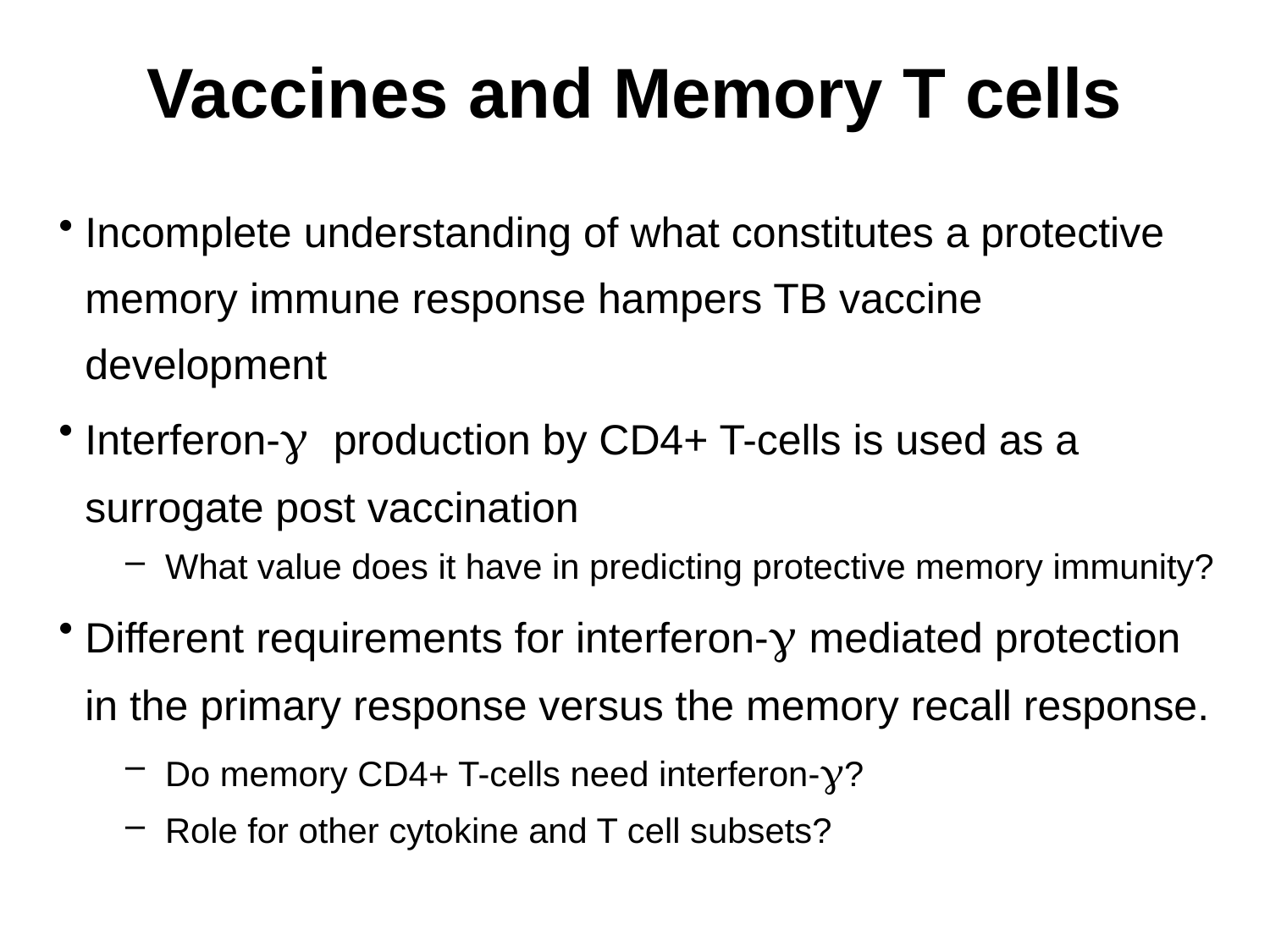

# Vaccines and Memory T cells
Incomplete understanding of what constitutes a protective memory immune response hampers TB vaccine development
Interferon-γ production by CD4+ T-cells is used as a surrogate post vaccination
What value does it have in predicting protective memory immunity?
Different requirements for interferon-γ mediated protection in the primary response versus the memory recall response.
Do memory CD4+ T-cells need interferon-γ?
Role for other cytokine and T cell subsets?